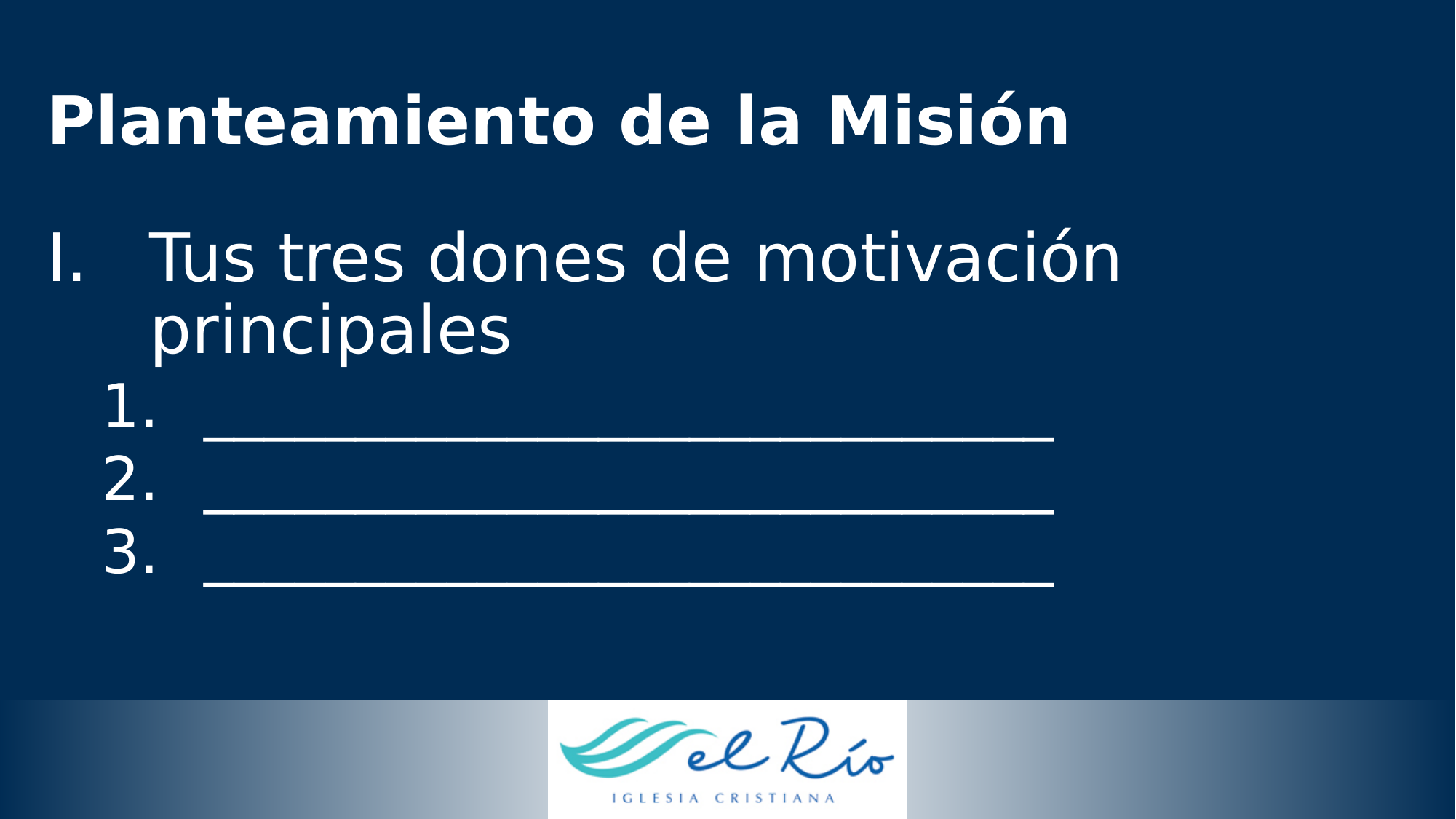

# Planteamiento de la Misión
Tus tres dones de motivación principales
____________________________
____________________________
____________________________